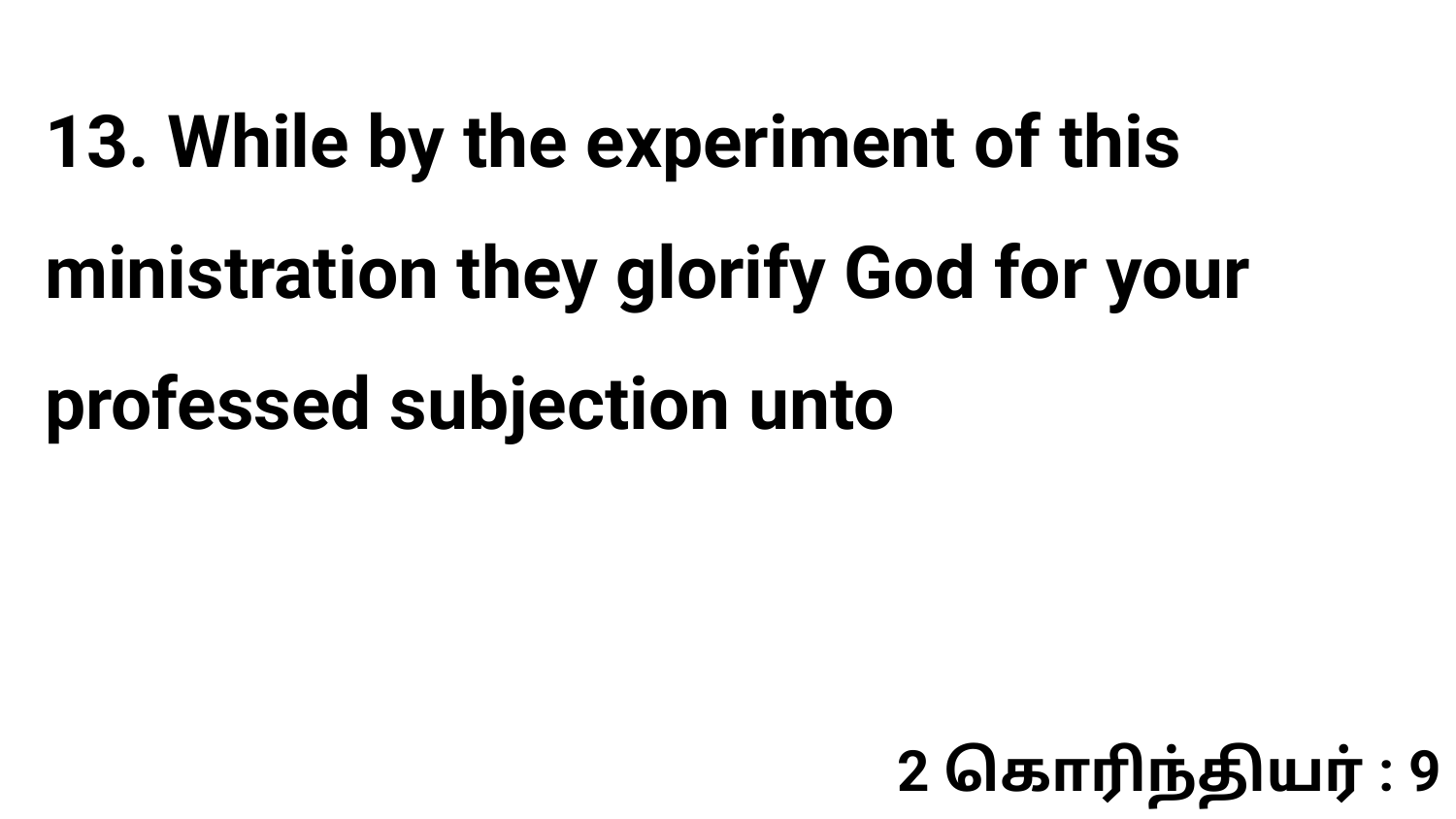

13. While by the experiment of this ministration they glorify God for your professed subjection unto
2 கொரிந்தியர் : 9